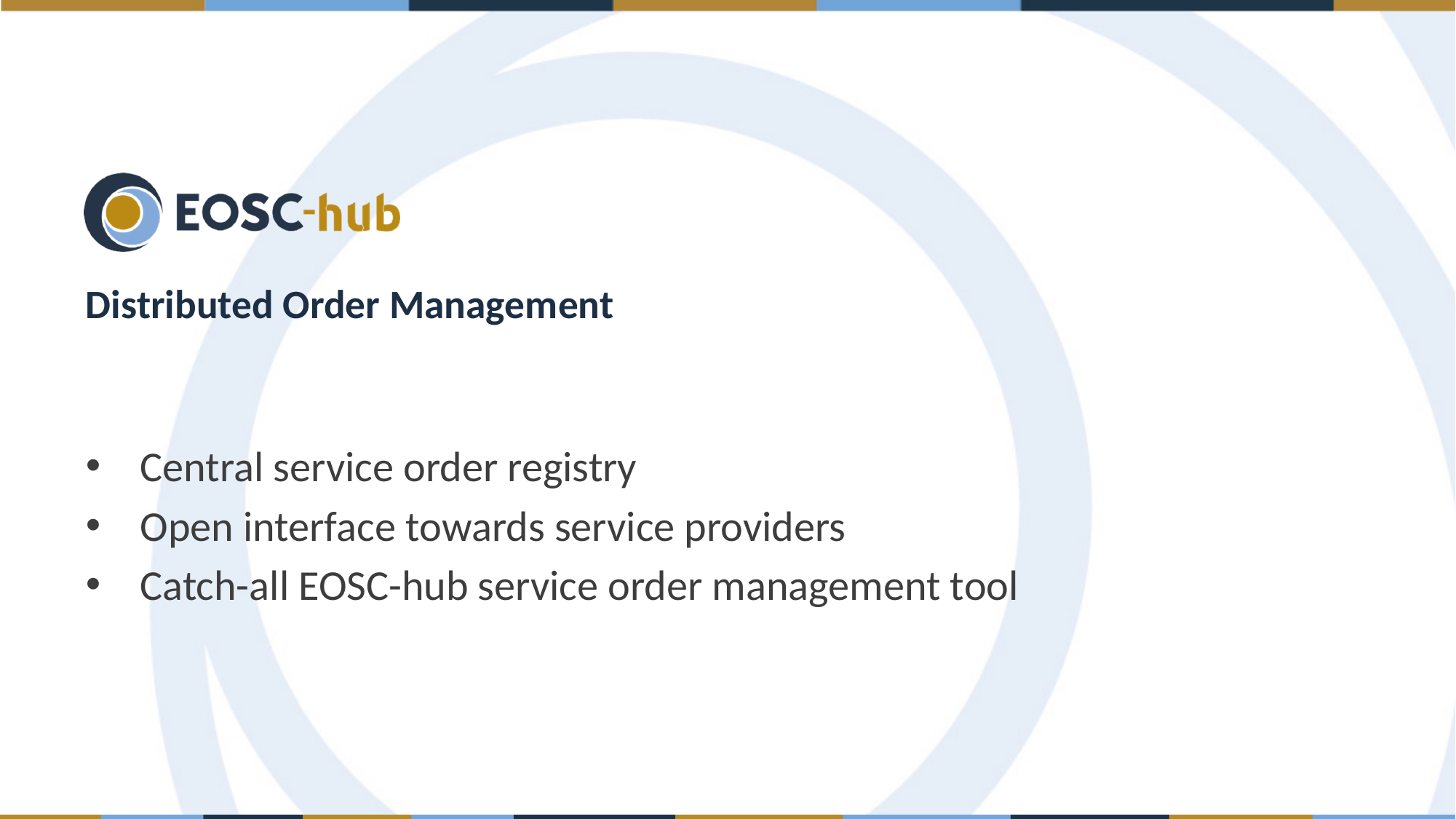

# Distributed Order Management

Central service order registry
Open interface towards service providers
Catch-all EOSC-hub service order management tool